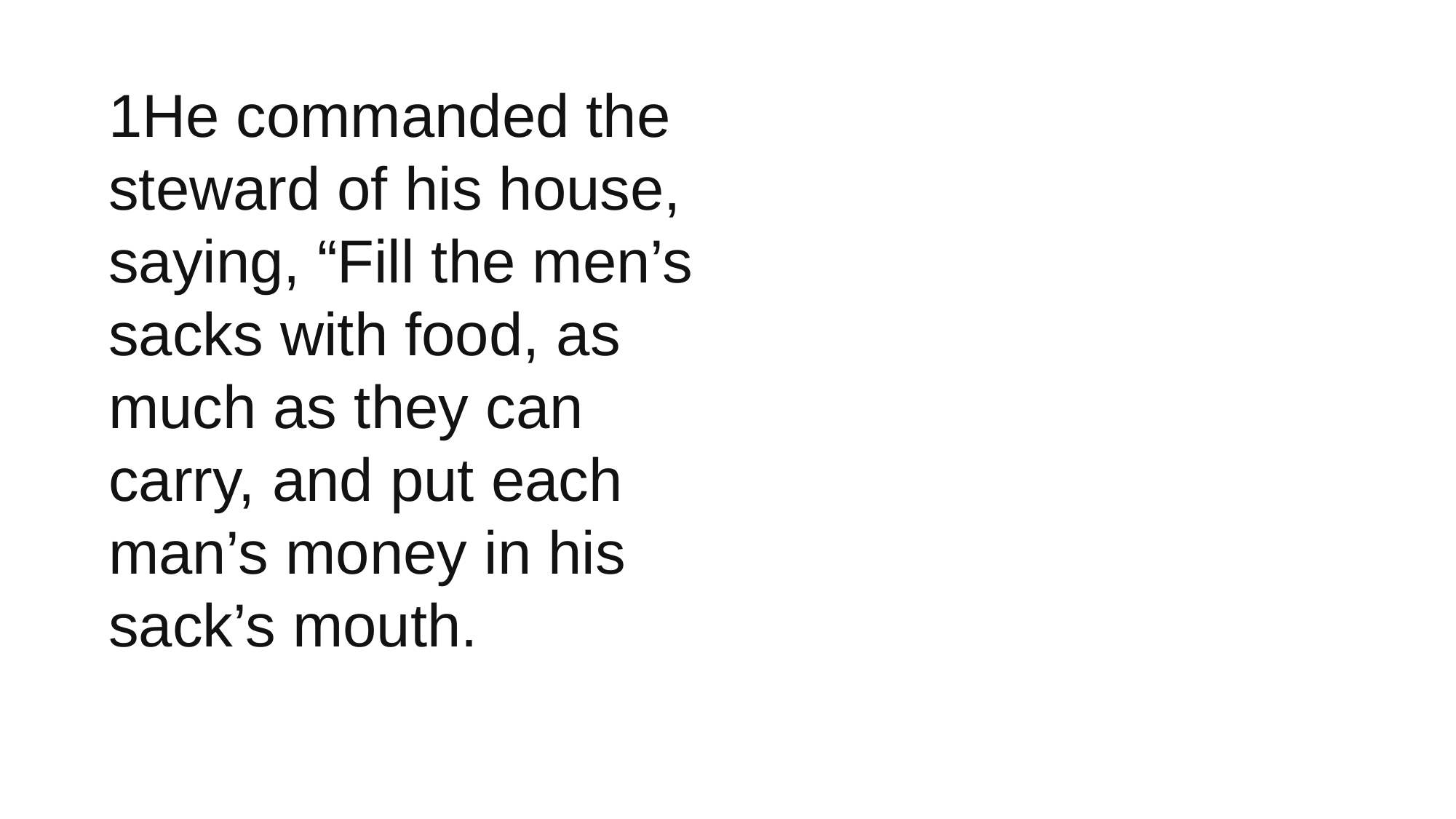

1He commanded the steward of his house, saying, “Fill the men’s sacks with food, as much as they can carry, and put each man’s money in his sack’s mouth.